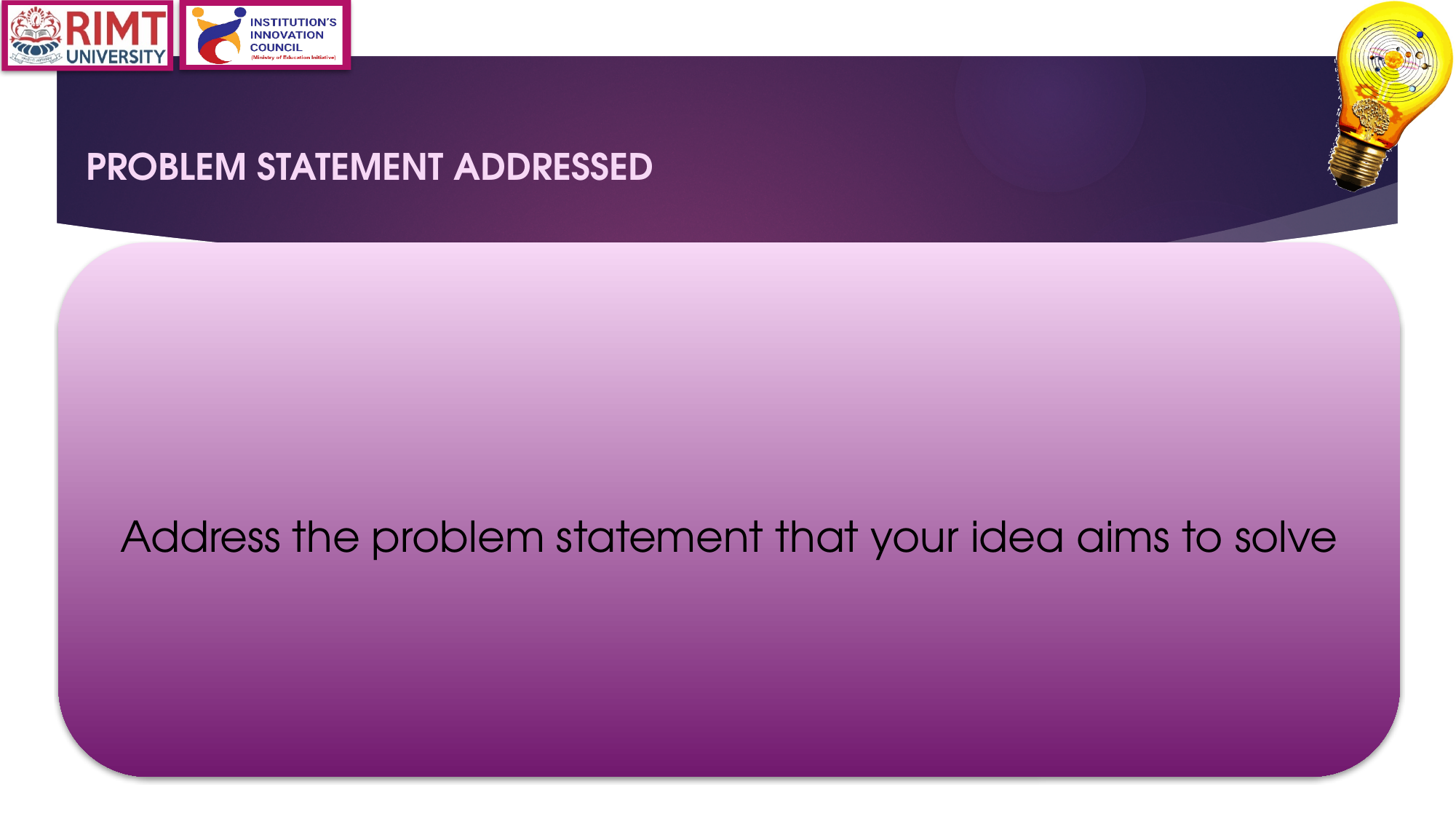

PROBLEM STATEMENT ADDRESSED
Address the problem statement that your idea aims to solve